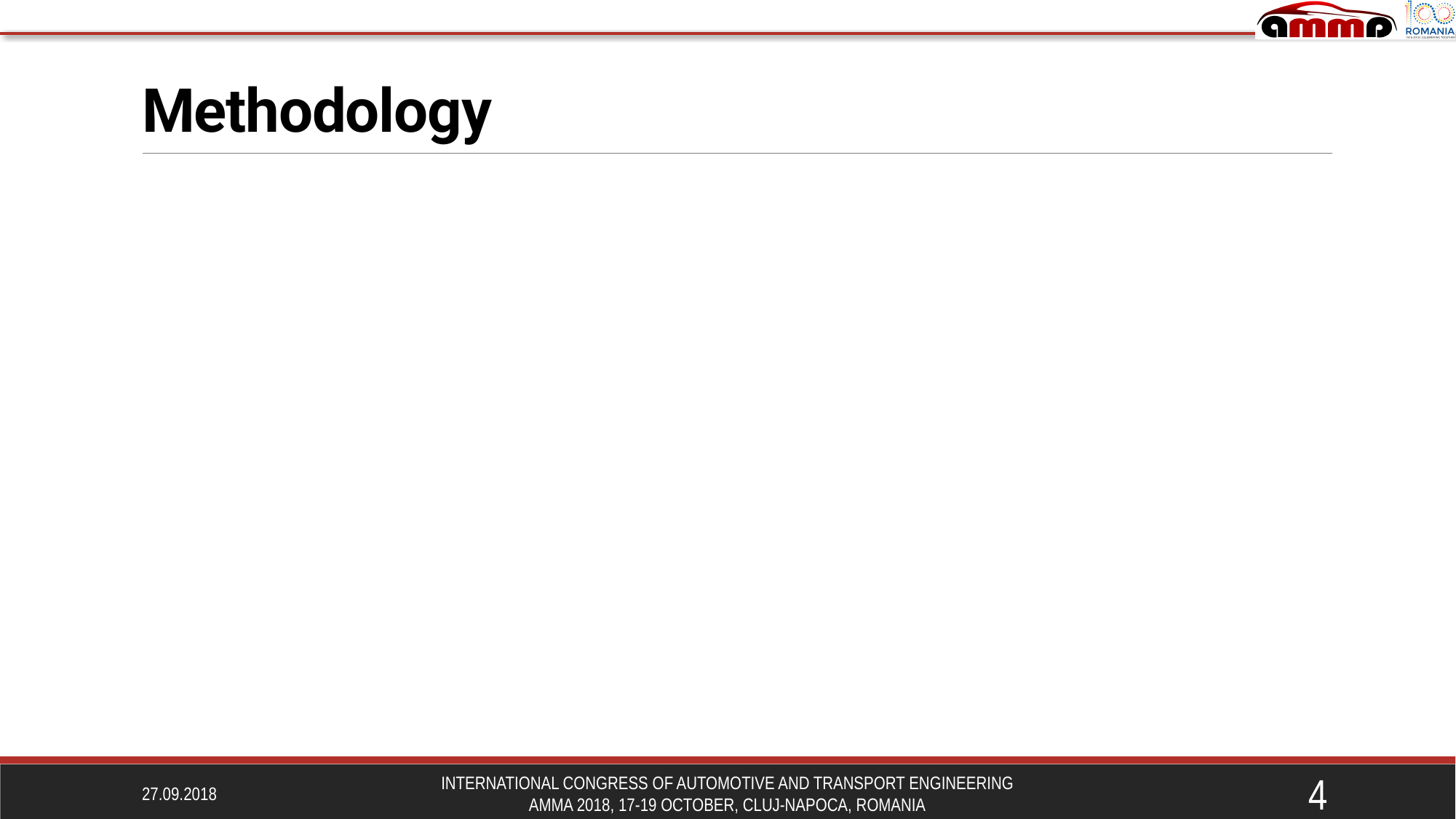

# Methodology

27.09.2018
International Congress of Automotive and Transport Engineering
AMMA 2018, 17-19 October, Cluj-napoca, romania
4